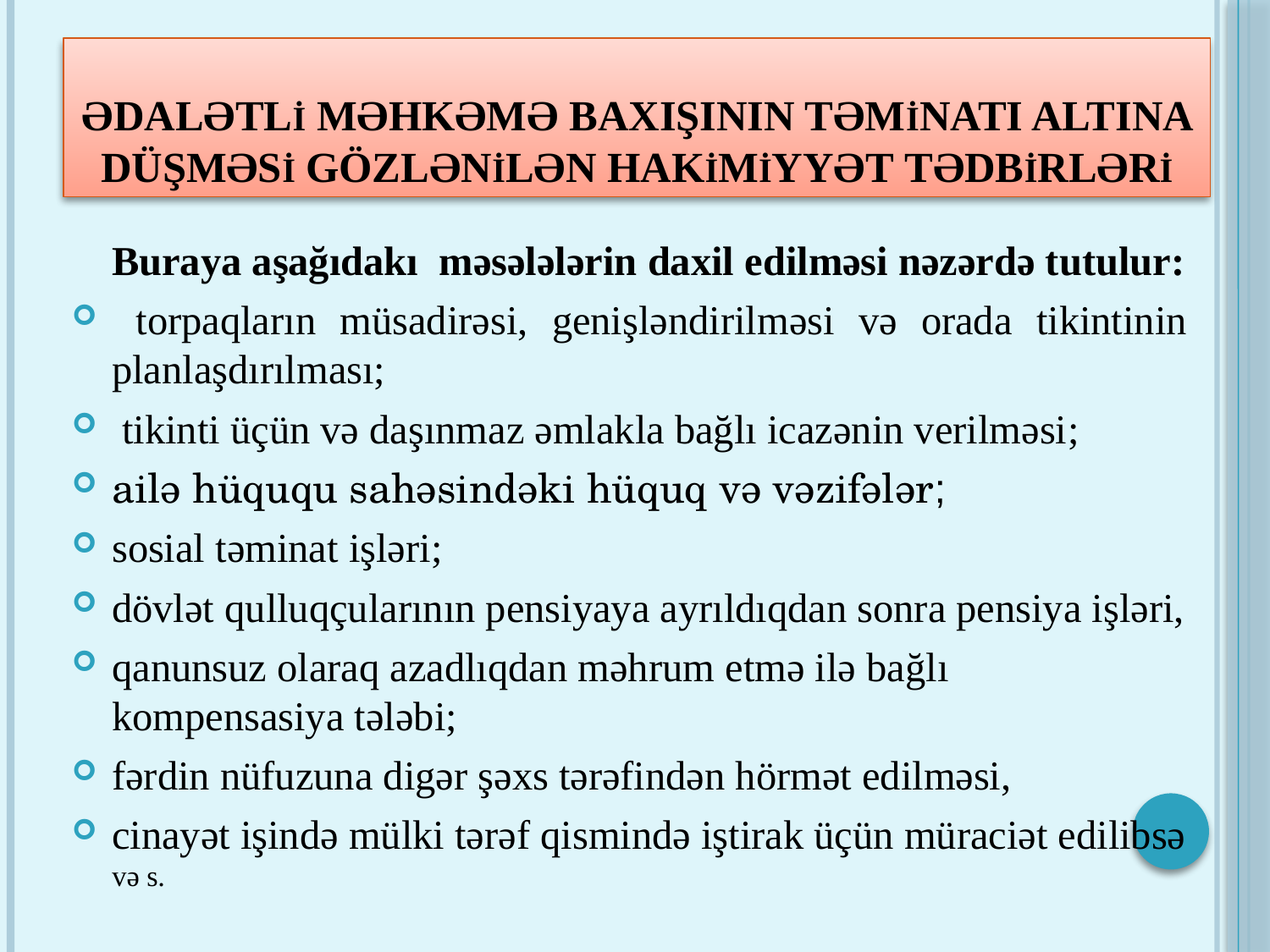

# ədalətlİ məhkəmə baxışının təmİnatı altına düşməsİ gözlənİlən hakİmİyyət tədbİrlərİ
	Buraya aşağıdakı  məsələlərin daxil edilməsi nəzərdə tutulur:
 torpaqların müsadirəsi, genişləndirilməsi və orada tikintinin planlaşdırılması;
 tikinti üçün və daşınmaz əmlakla bağlı icazənin verilməsi;
ailə hüququ sahəsindəki hüquq və vəzifələr;
sosial təminat işləri;
dövlət qulluqçularının pensiyaya ayrıldıqdan sonra pensiya işləri,
qanunsuz olaraq azadlıqdan məhrum etmə ilə bağlı kompensasiya tələbi;
fərdin nüfuzuna digər şəxs tərəfindən hörmət edilməsi,
cinayət işində mülki tərəf qismində iştirak üçün müraciət edilibsə və s.